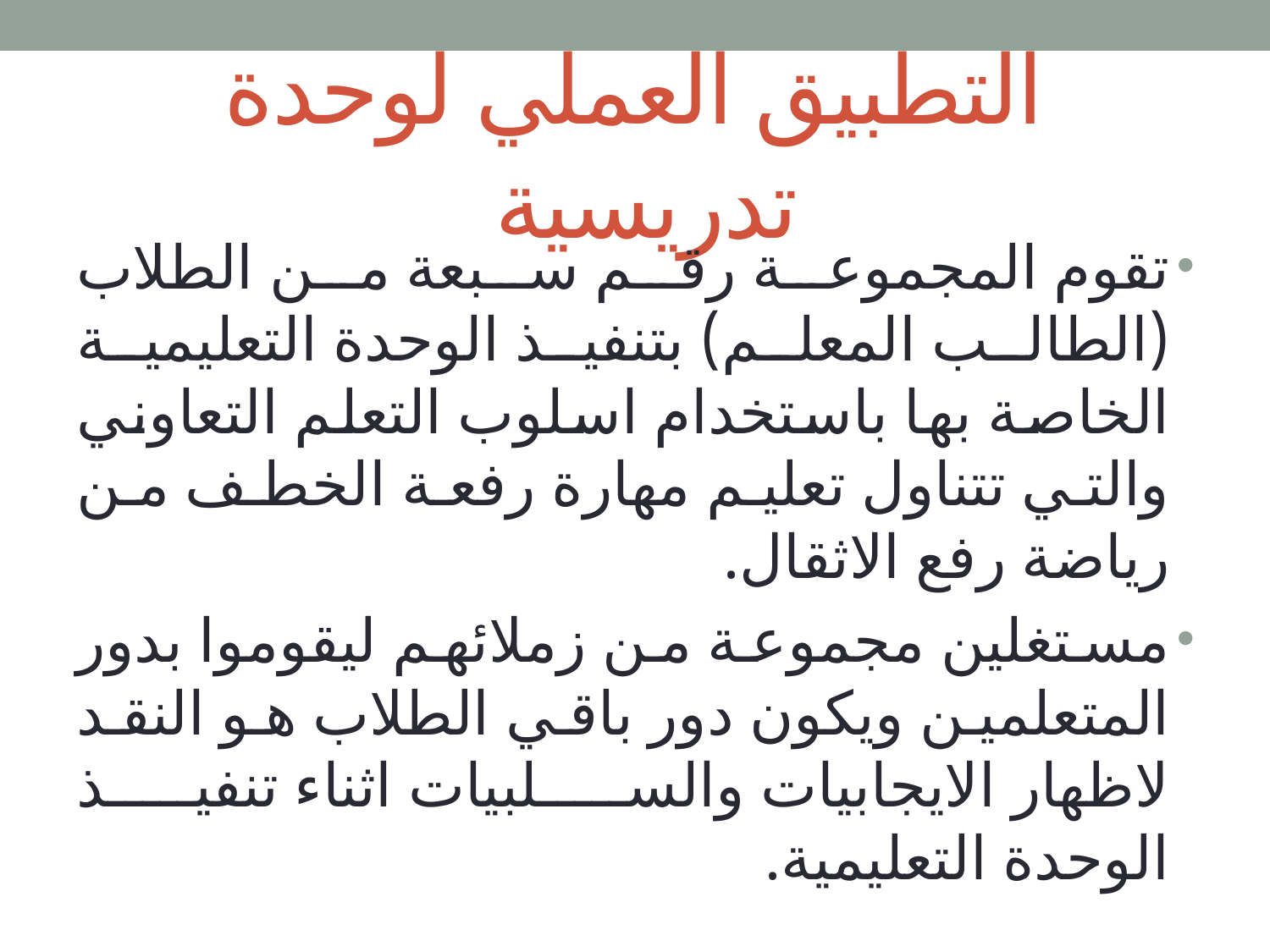

# التطبيق العملي لوحدة تدريسية
تقوم المجموعة رقم سبعة من الطلاب (الطالب المعلم) بتنفيذ الوحدة التعليمية الخاصة بها باستخدام اسلوب التعلم التعاوني والتي تتناول تعليم مهارة رفعة الخطف من رياضة رفع الاثقال.
مستغلين مجموعة من زملائهم ليقوموا بدور المتعلمين ويكون دور باقي الطلاب هو النقد لاظهار الايجابيات والسلبيات اثناء تنفيذ الوحدة التعليمية.